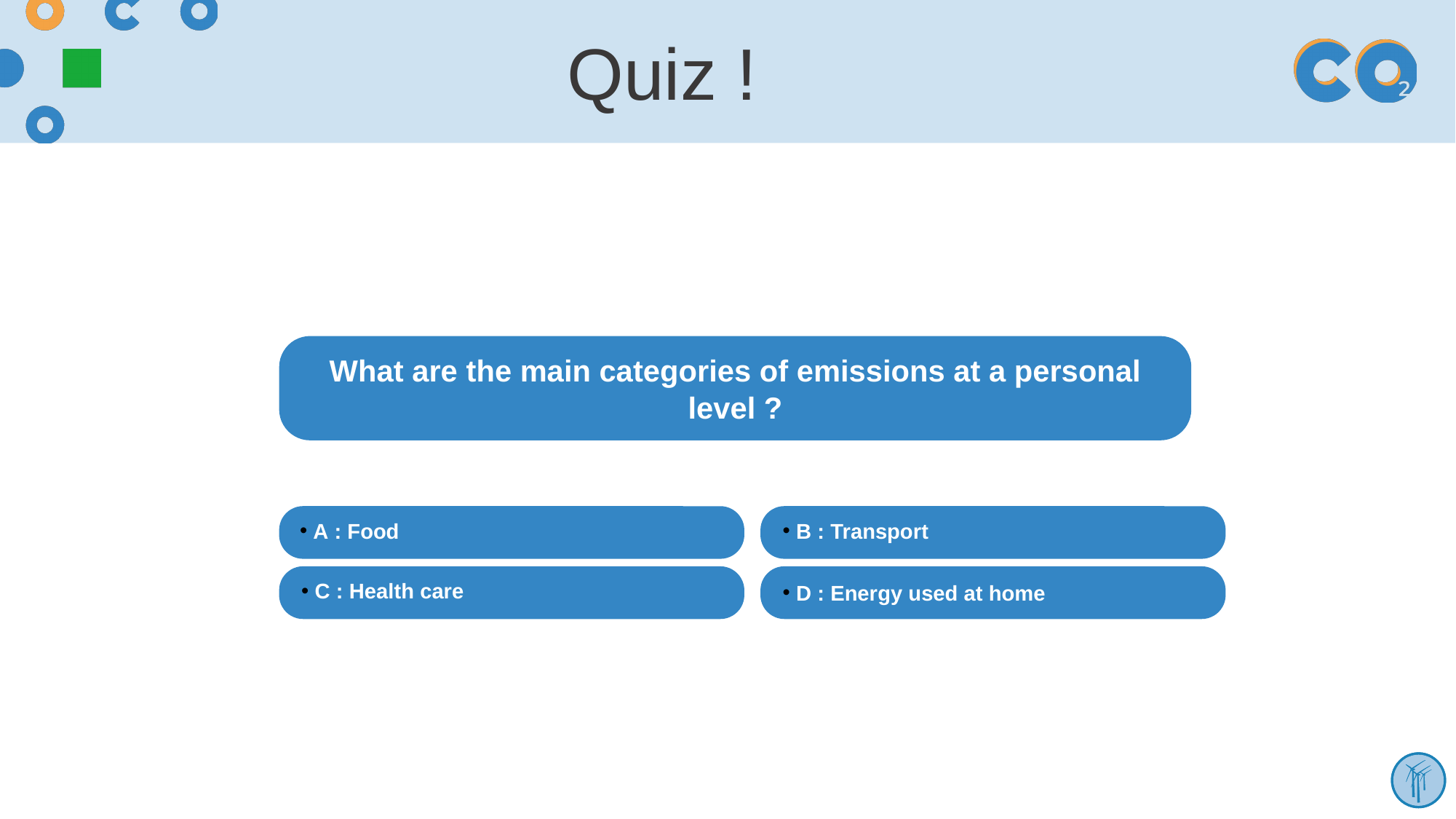

# Quiz !
What are the main categories of emissions at a personal level ?

 A : Food
 B : Transport

 C : Health care
 D : Energy used at home